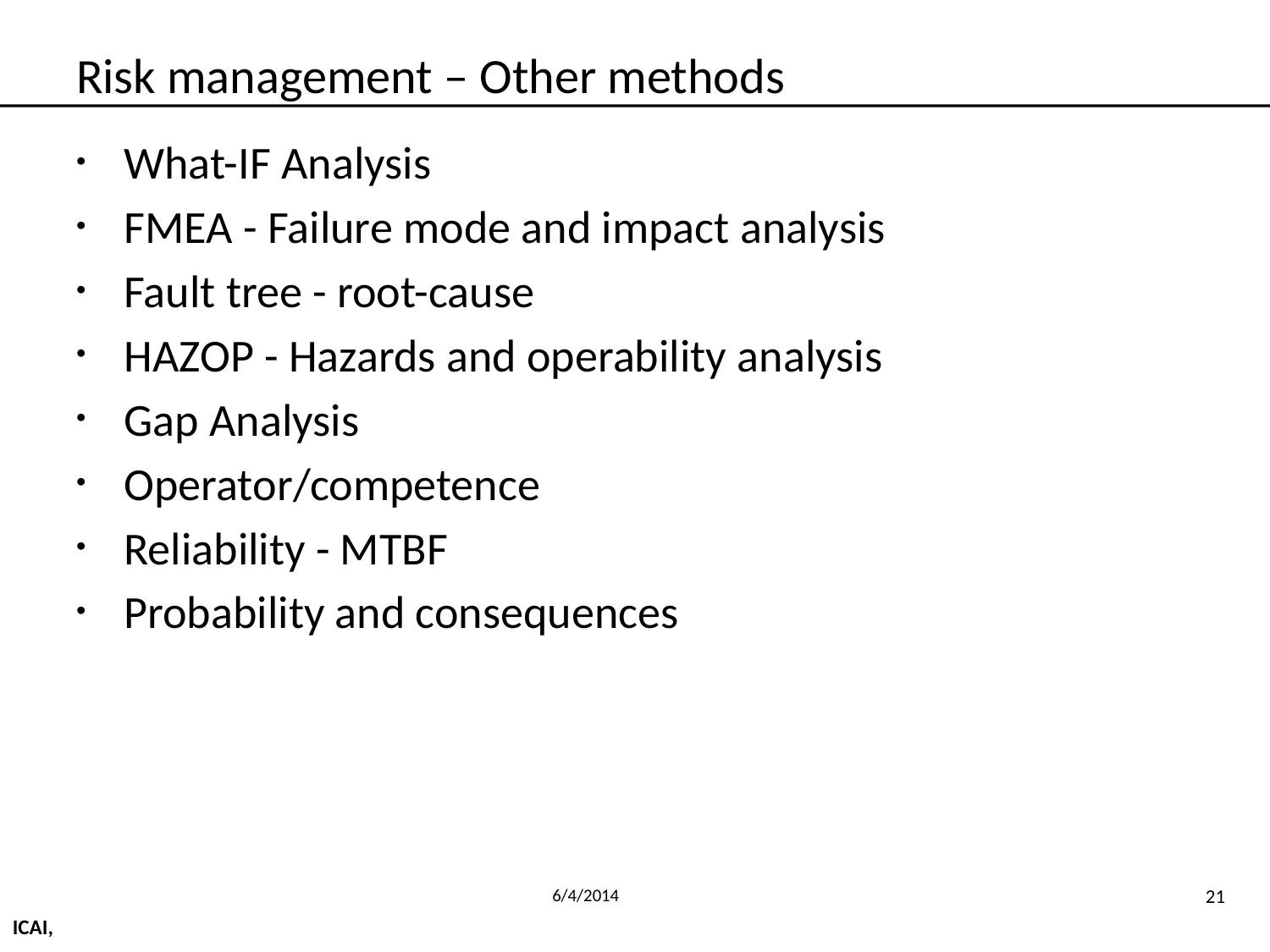

# Risk management – Other methods
What-IF Analysis
FMEA - Failure mode and impact analysis
Fault tree - root-cause
HAZOP - Hazards and operability analysis
Gap Analysis
Operator/competence
Reliability - MTBF
Probability and consequences
6/4/2014